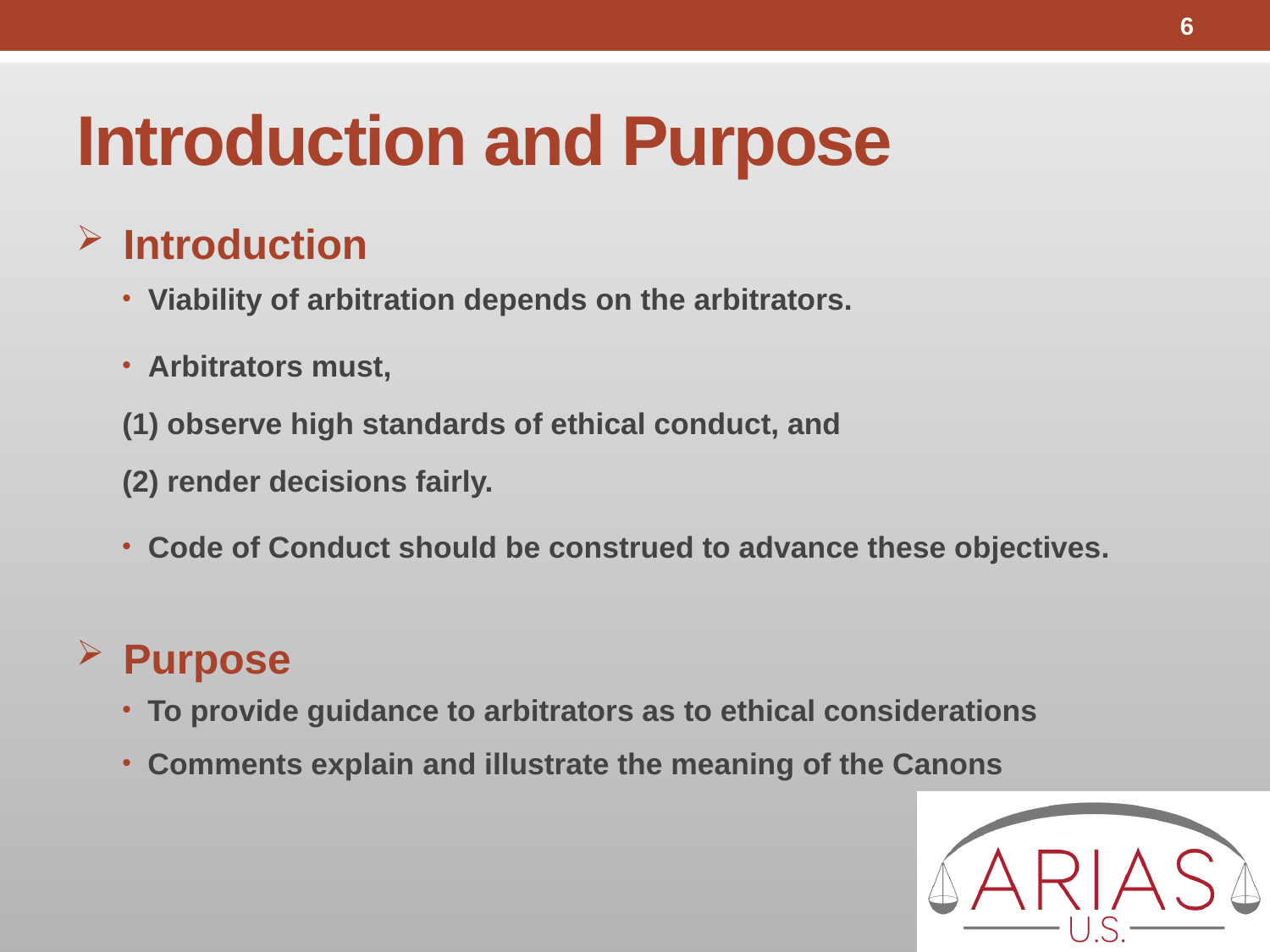

6
# Introduction and Purpose
Introduction
Viability of arbitration depends on the arbitrators.
Arbitrators must,
	(1) observe high standards of ethical conduct, and
	(2) render decisions fairly.
Code of Conduct should be construed to advance these objectives.

Purpose
To provide guidance to arbitrators as to ethical considerations
Comments explain and illustrate the meaning of the Canons